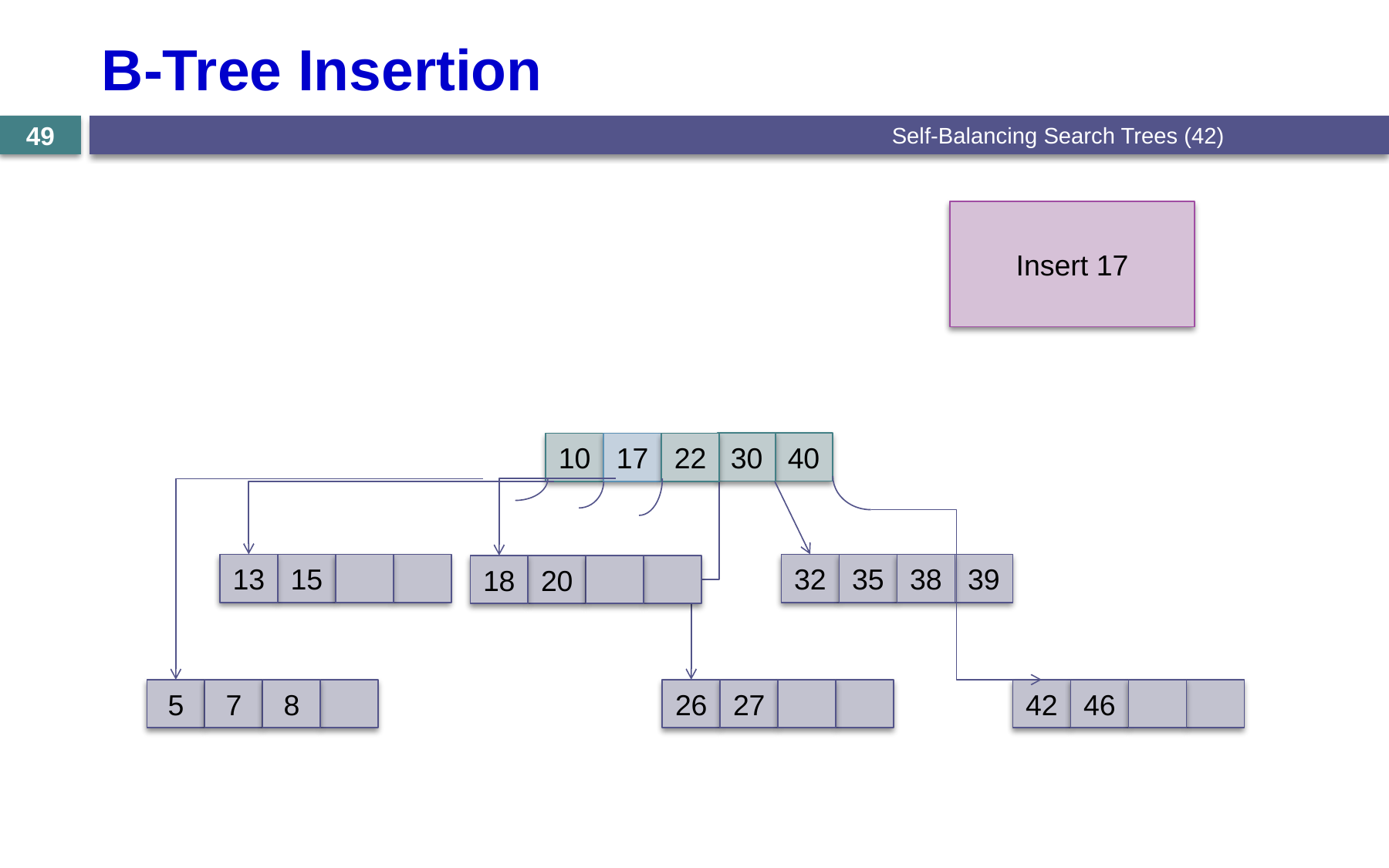

# B-Tree Insertion
Self-Balancing Search Trees (42)
49
Insert 17
30
40
10
17
22

13
15

32
35
38
39
18
20

5
7
8

26
27

42
46